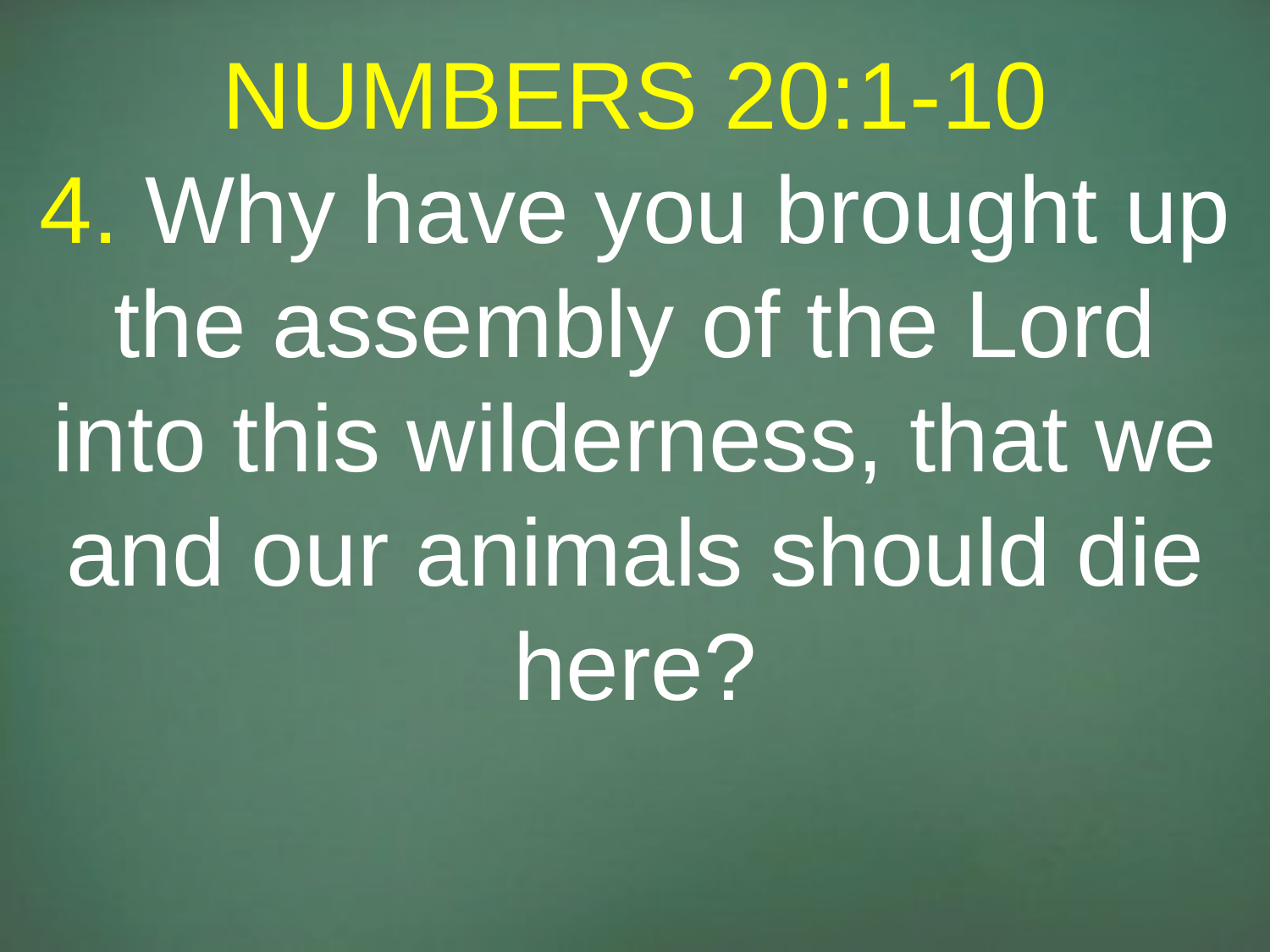

NUMBERS 20:1-10
4. Why have you brought up the assembly of the Lord into this wilderness, that we and our animals should die here?